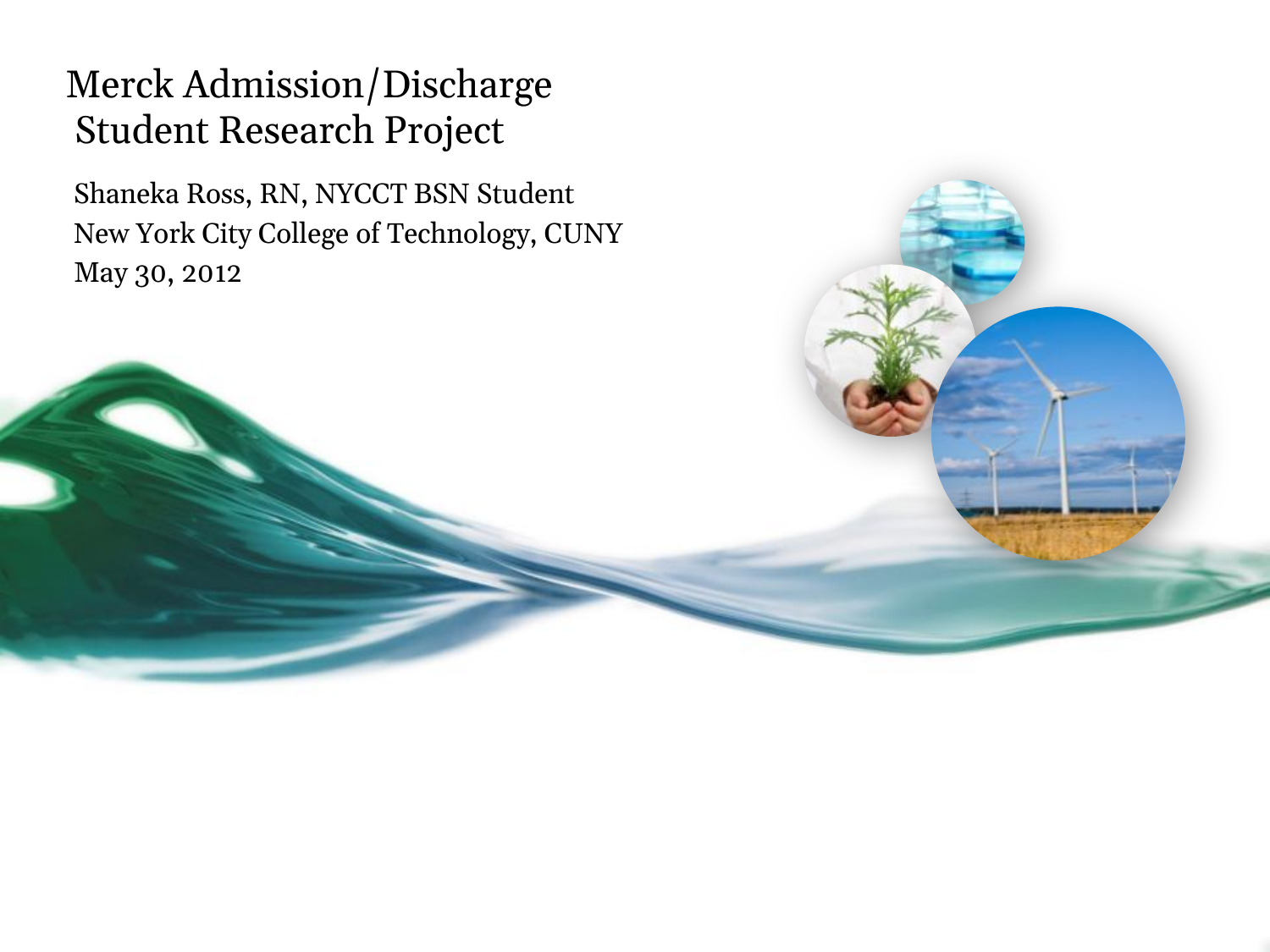

# Merck Admission/Discharge Student Research Project
Shaneka Ross, RN, NYCCT BSN Student
New York City College of Technology, CUNY
May 30, 2012